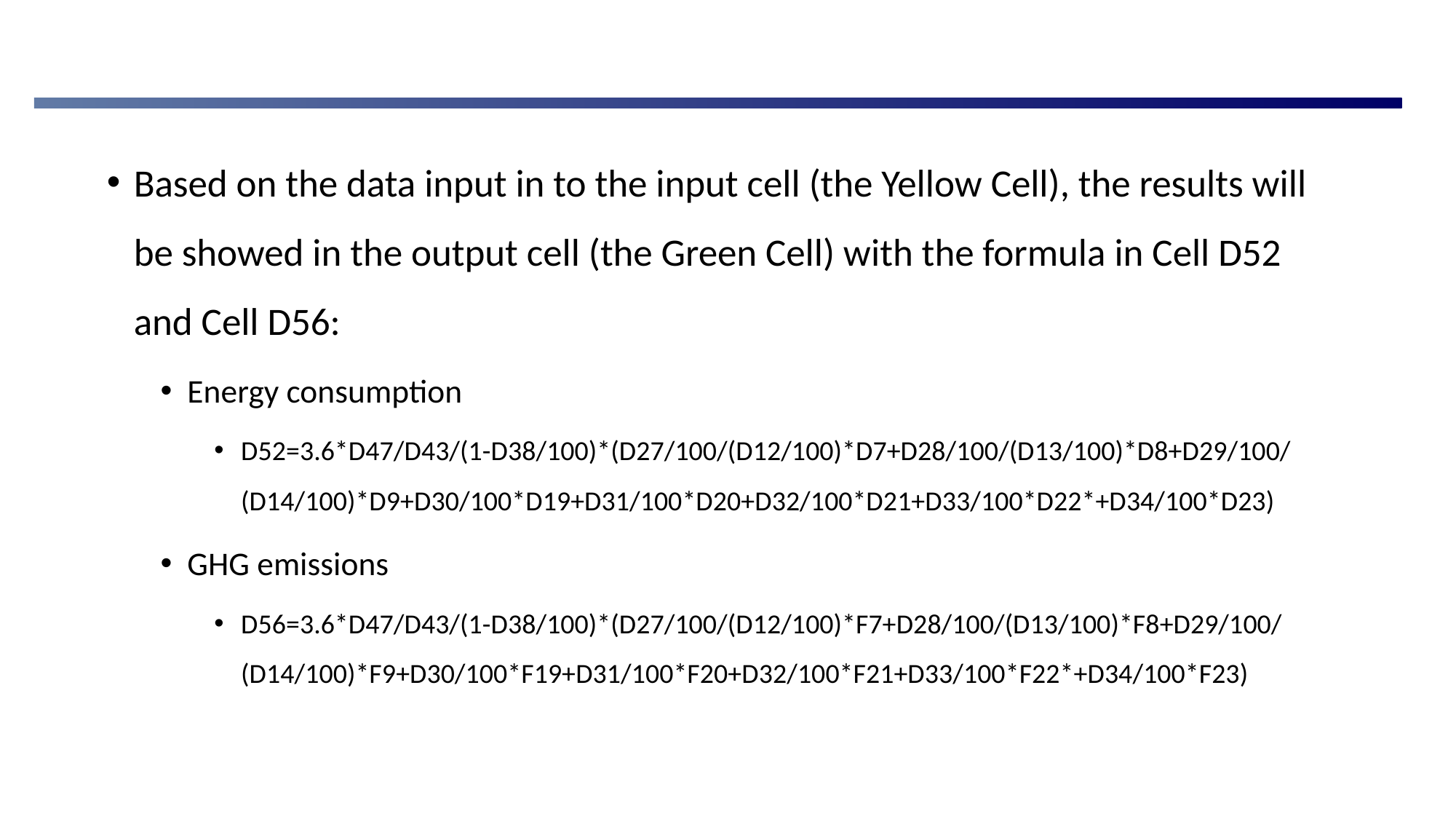

#
Based on the data input in to the input cell (the Yellow Cell), the results will be showed in the output cell (the Green Cell) with the formula in Cell D52 and Cell D56:
Energy consumption
D52=3.6*D47/D43/(1-D38/100)*(D27/100/(D12/100)*D7+D28/100/(D13/100)*D8+D29/100/(D14/100)*D9+D30/100*D19+D31/100*D20+D32/100*D21+D33/100*D22*+D34/100*D23)
GHG emissions
D56=3.6*D47/D43/(1-D38/100)*(D27/100/(D12/100)*F7+D28/100/(D13/100)*F8+D29/100/(D14/100)*F9+D30/100*F19+D31/100*F20+D32/100*F21+D33/100*F22*+D34/100*F23)